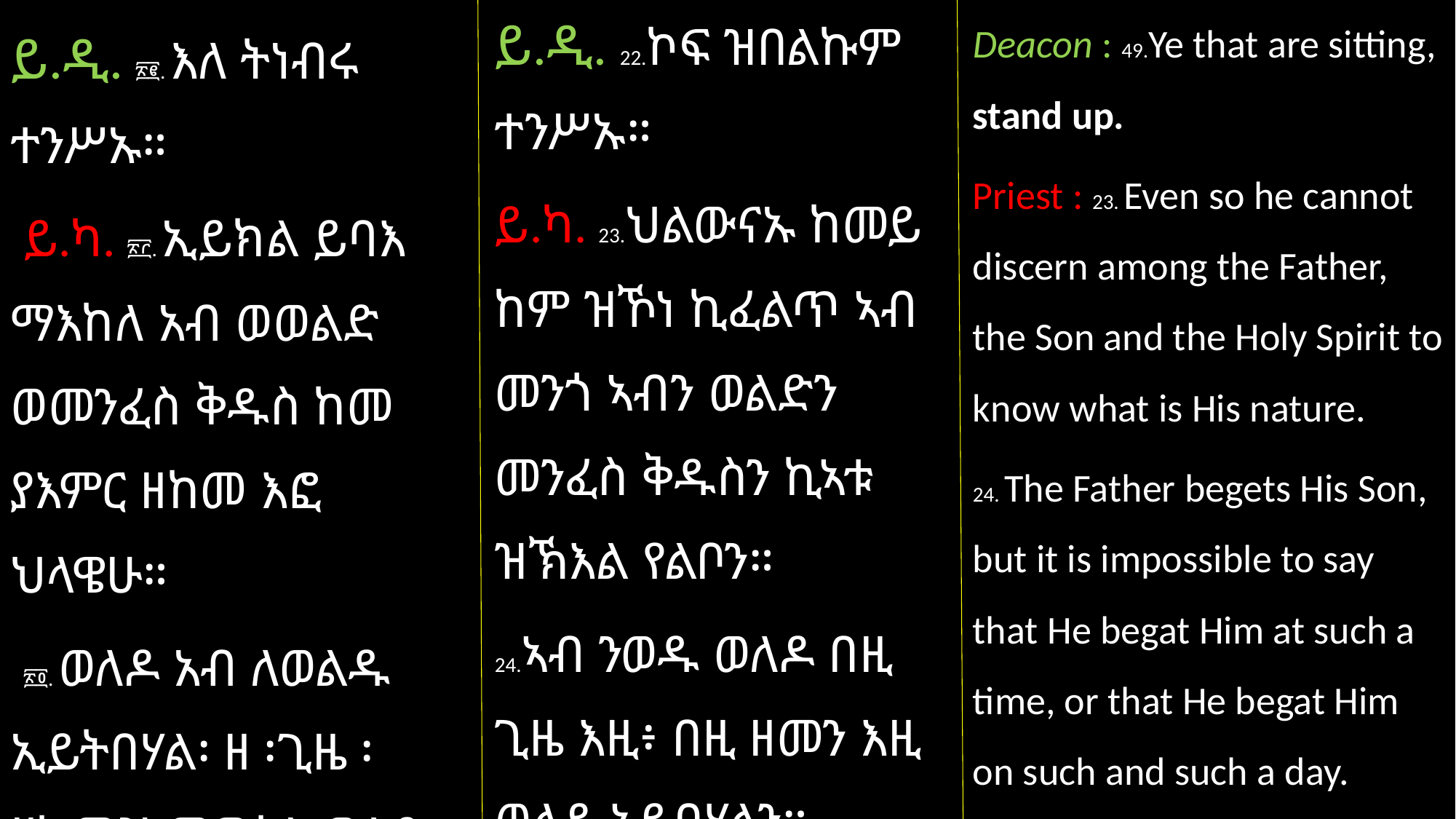

ይ.ዲ. 22.ኮፍ ዝበልኩም ተንሥኡ።
ይ.ካ. 23.ህልውናኡ ከመይ ከም ዝኾነ ኪፈልጥ ኣብ መንጎ ኣብን ወልድን መንፈስ ቅዱስን ኪኣቱ ዝኽእል የልቦን።
24.ኣብ ንወዱ ወለዶ በዚ ጊዜ እዚ፥ በዚ ዘመን እዚ ወለዶ ኣይበሃልን።
Deacon : 49.Ye that are sitting, stand up.
Priest : 23. Even so he cannot discern among the Father, the Son and the Holy Spirit to know what is His nature.
24. The Father begets His Son, but it is impossible to say that He begat Him at such a time, or that He begat Him on such and such a day.
ይ.ዲ. ፳፪. እለ ትነብሩ ተንሥኡ።
 ይ.ካ. ፳፫. ኢይክል ይባእ ማእከለ አብ ወወልድ ወመንፈስ ቅዱስ ከመ ያእምር ዘከመ እፎ ህላዌሁ።
 ፳፬. ወለዶ አብ ለወልዱ ኢይትበሃል፡ ዘ ፡ጊዜ ፡ ዘከመዝ መዋዕል ወለዶ።